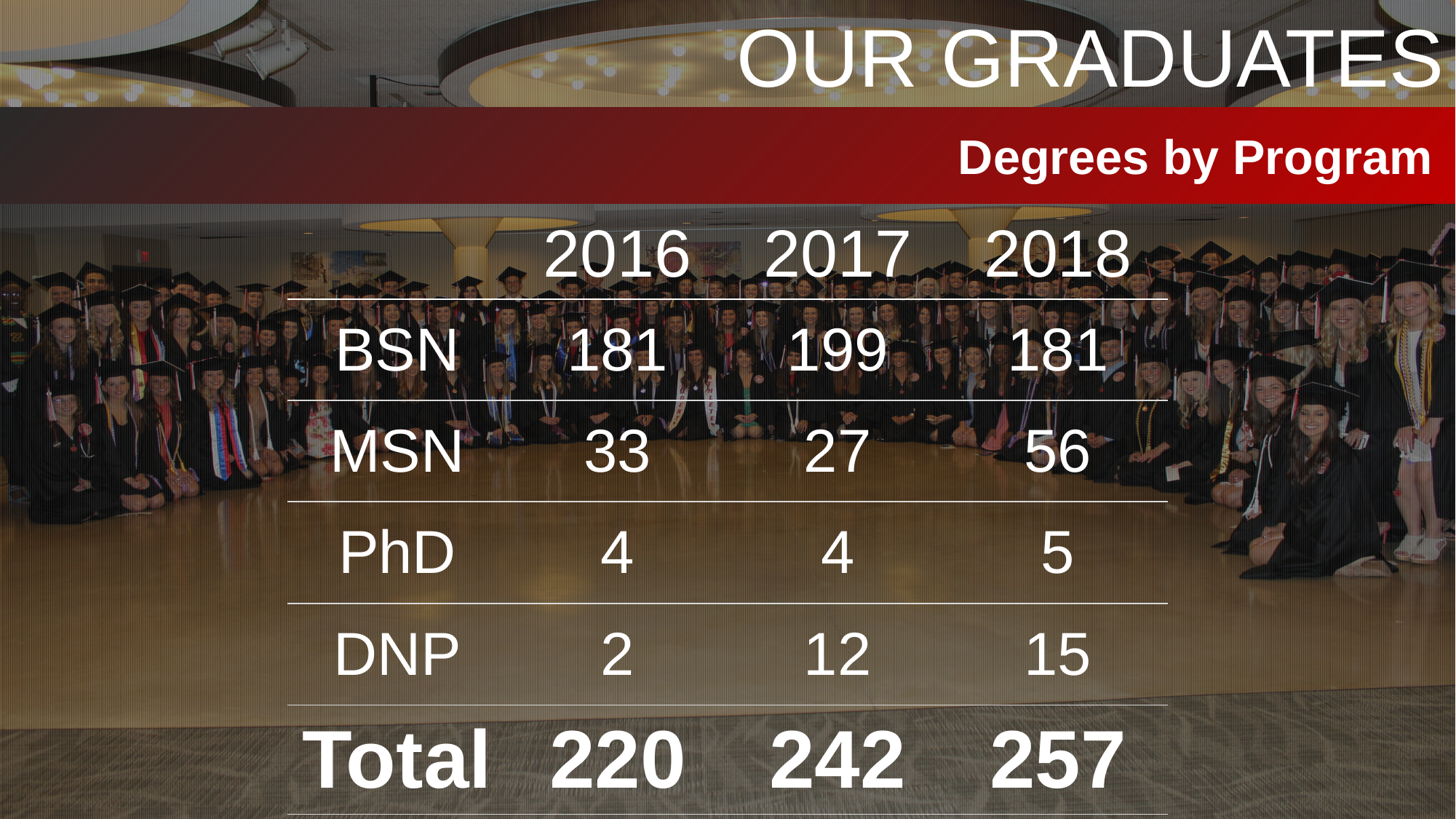

Our Graduates

Degrees by Program
|  | 2016 | 2017 | 2018 |
| --- | --- | --- | --- |
| BSN | 181 | 199 | 181 |
| MSN | 33 | 27 | 56 |
| PhD | 4 | 4 | 5 |
| DNP | 2 | 12 | 15 |
| Total | 220 | 242 | 257 |